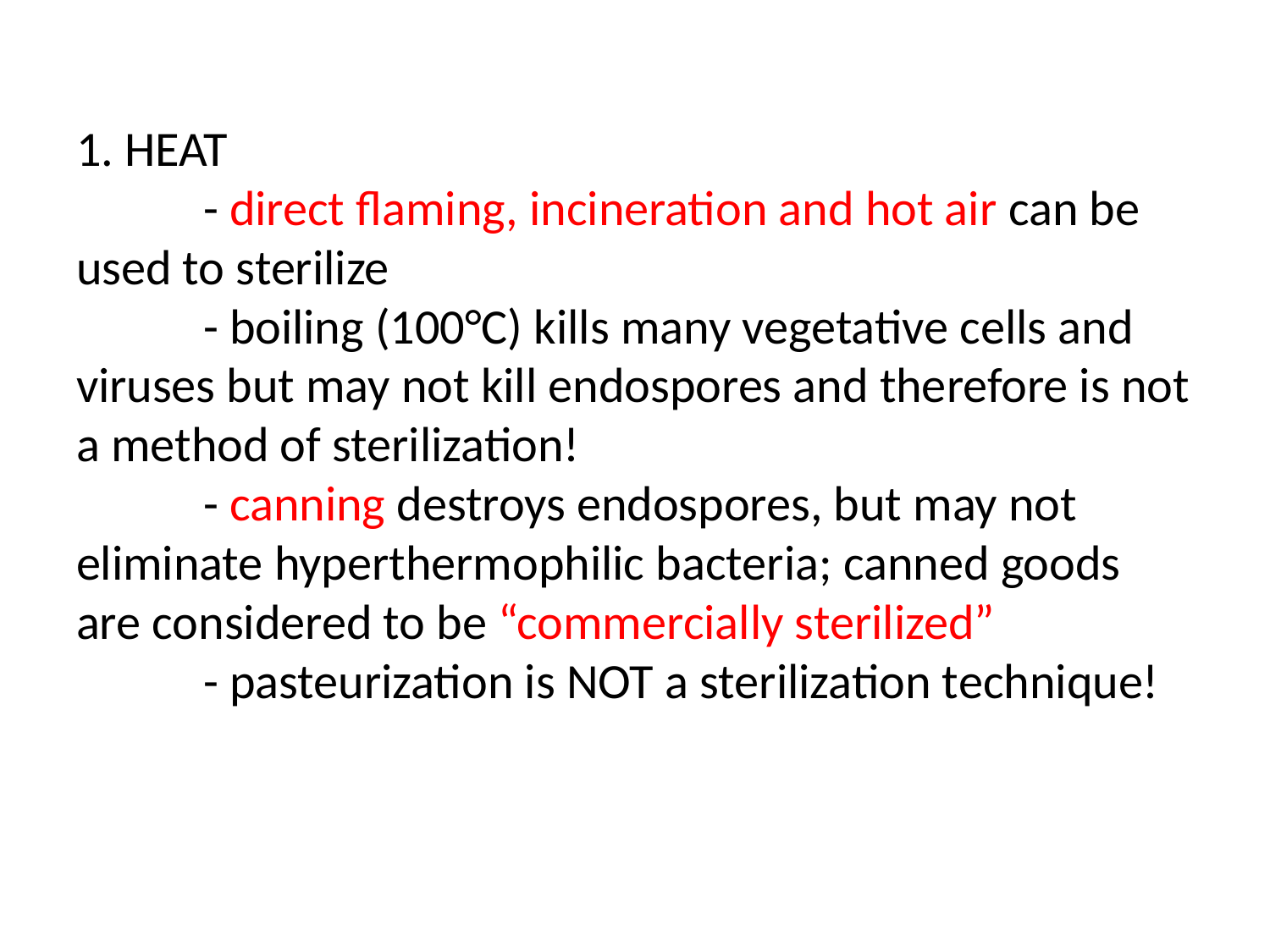

# 1. HEAT - direct flaming, incineration and hot air can be used to sterilize - boiling (100°C) kills many vegetative cells and viruses but may not kill endospores and therefore is not a method of sterilization! - canning destroys endospores, but may not eliminate hyperthermophilic bacteria; canned goods are considered to be “commercially sterilized” - pasteurization is NOT a sterilization technique!